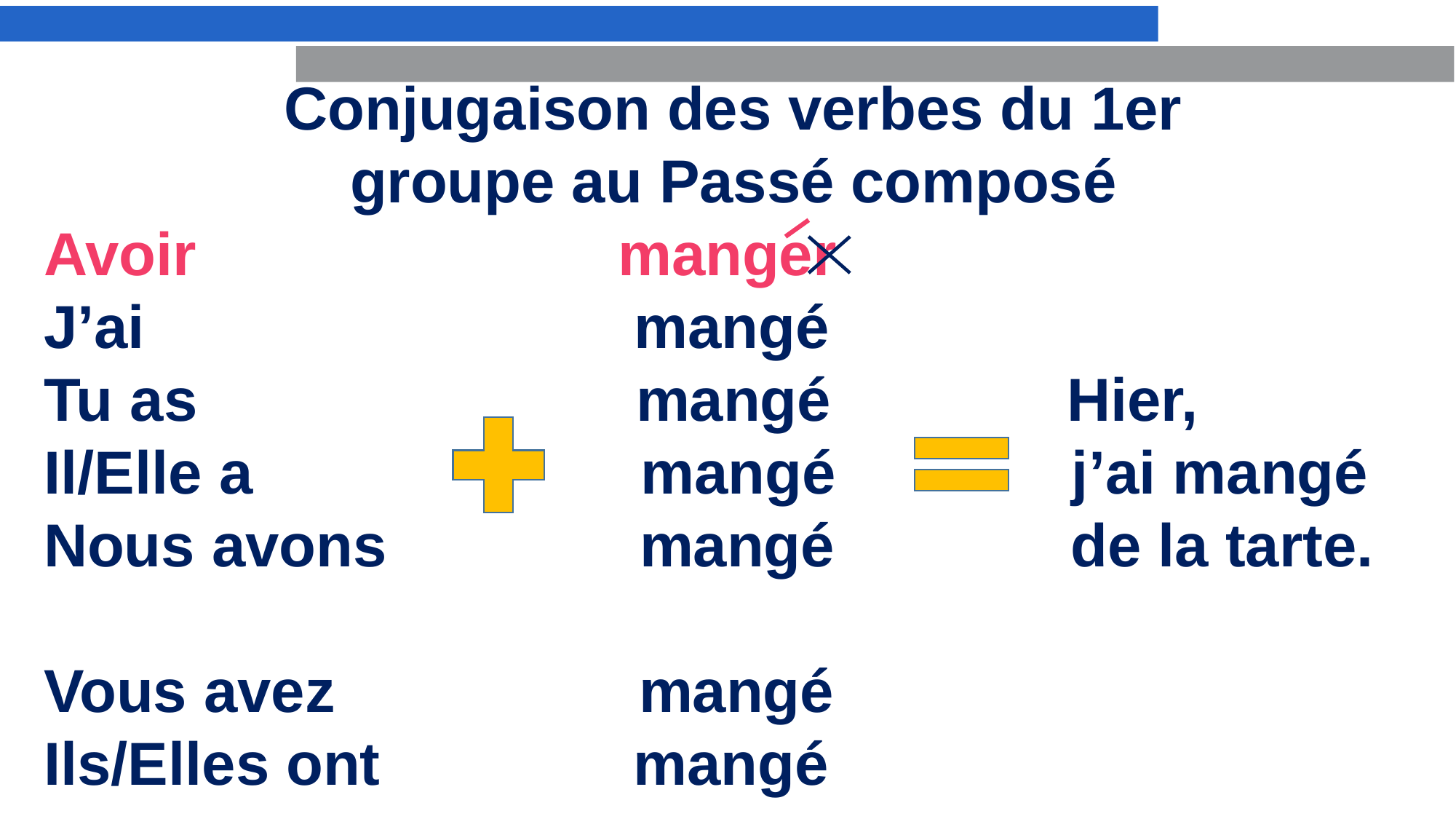

Conjugaison des verbes du 1er
groupe au Passé composé
Avoir                         manger
J’ai                             mangé
Tu as                          mangé              Hier,
Il/Elle a                       mangé              j’ai mangé
Nous avons               mangé              de la tarte.
Vous avez                  mangé
Ils/Elles ont               mangé